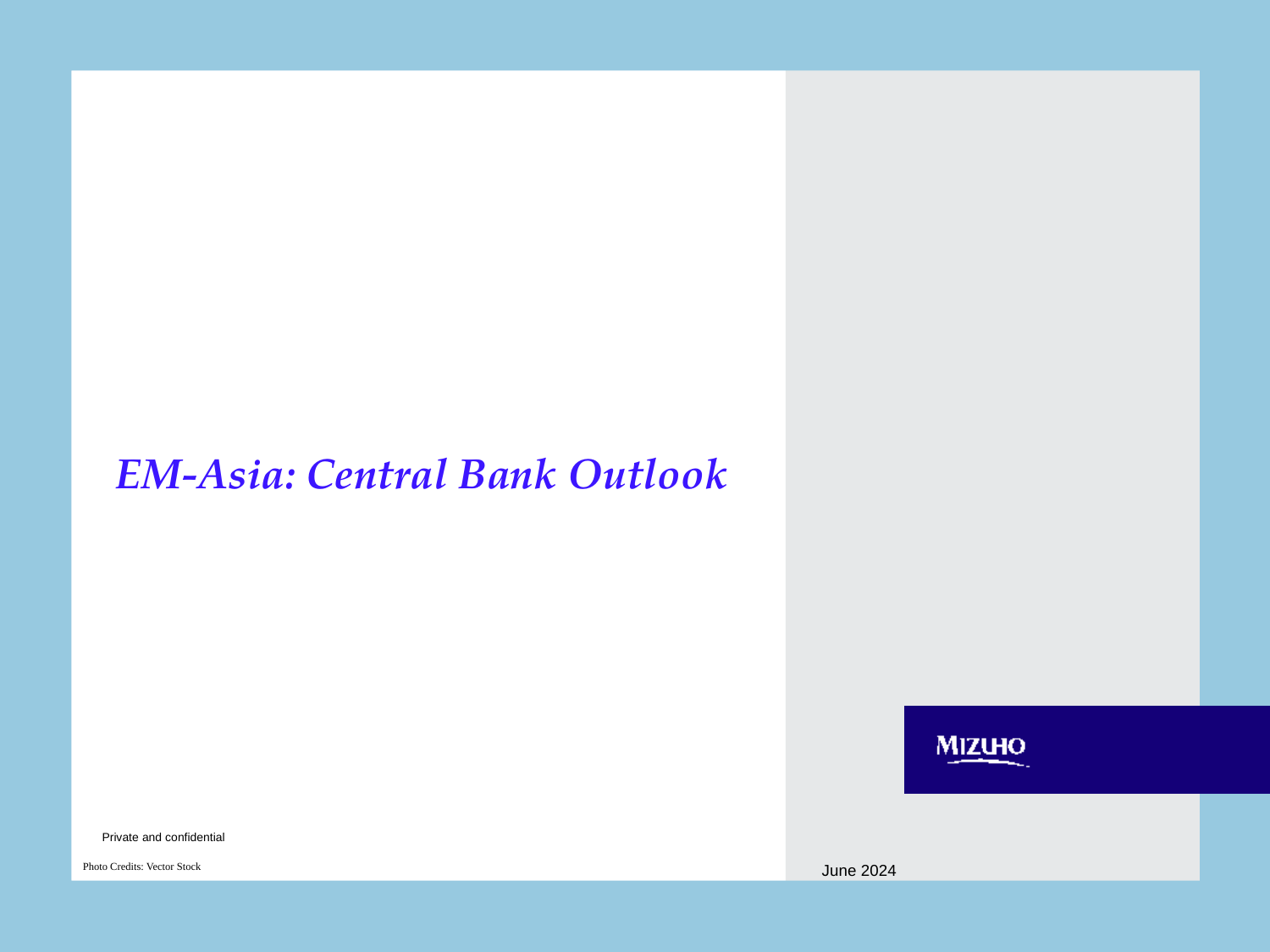

# EM-Asia: Central Bank Outlook
June 2024
Photo Credits: Vector Stock